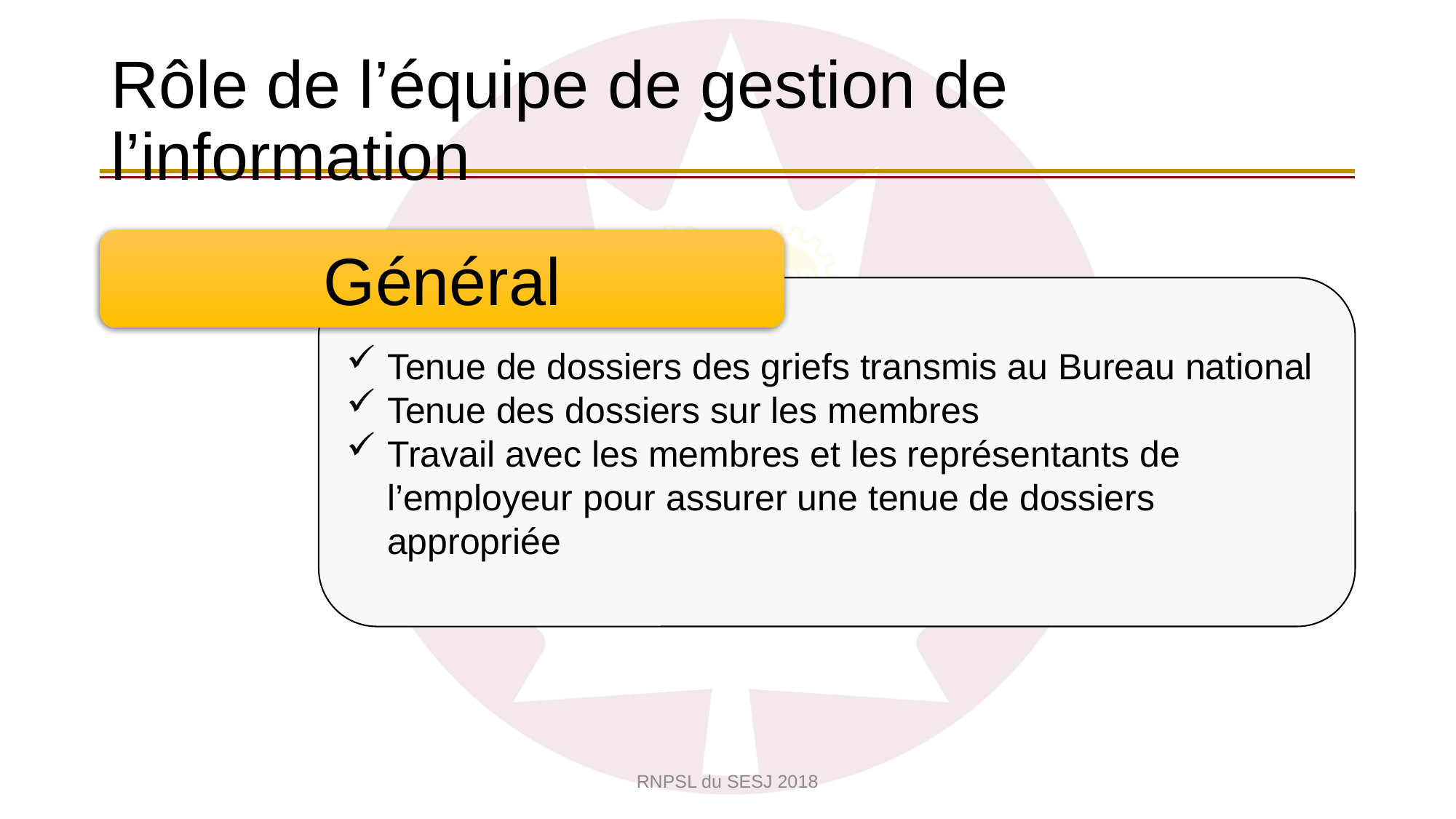

# Rôle de l’équipe de gestion de l’information
Général
Tenue de dossiers des griefs transmis au Bureau national
Tenue des dossiers sur les membres
Travail avec les membres et les représentants de l’employeur pour assurer une tenue de dossiers appropriée
RNPSL du SESJ 2018